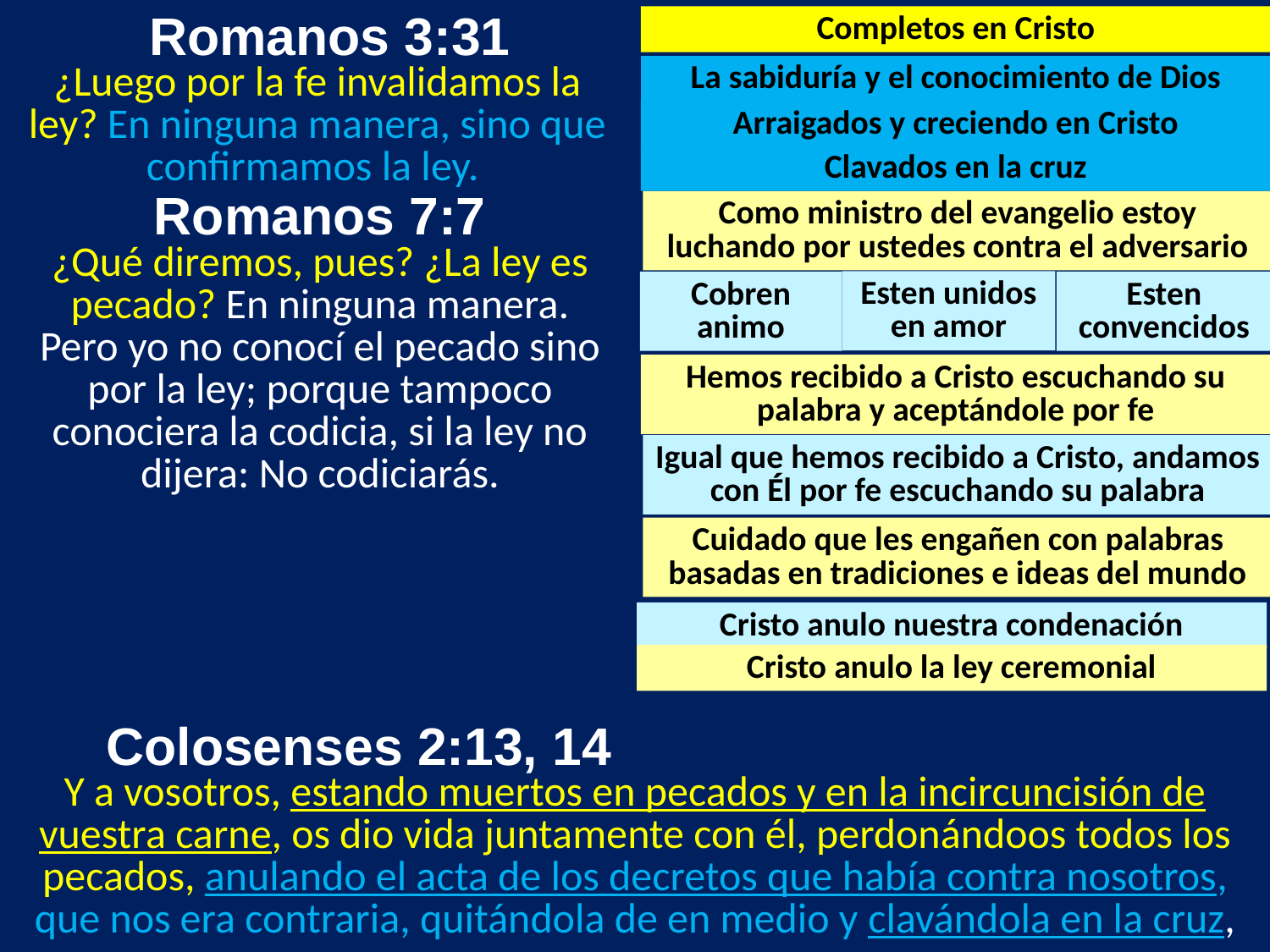

Romanos 3:31
Completos en Cristo
La sabiduría y el conocimiento de Dios
¿Luego por la fe invalidamos la ley? En ninguna manera, sino que confirmamos la ley.
Arraigados y creciendo en Cristo
Clavados en la cruz
Romanos 7:7
Como ministro del evangelio estoy luchando por ustedes contra el adversario
¿Qué diremos, pues? ¿La ley es pecado? En ninguna manera. Pero yo no conocí el pecado sino por la ley; porque tampoco conociera la codicia, si la ley no dijera: No codiciarás.
Esten unidos en amor
Cobren animo
Esten convencidos
Hemos recibido a Cristo escuchando su palabra y aceptándole por fe
Igual que hemos recibido a Cristo, andamos con Él por fe escuchando su palabra
Cuidado que les engañen con palabras basadas en tradiciones e ideas del mundo
Cristo anulo nuestra condenación
Cristo anulo la ley ceremonial
Colosenses 2:13, 14
Y a vosotros, estando muertos en pecados y en la incircuncisión de vuestra carne, os dio vida juntamente con él, perdonándoos todos los pecados, anulando el acta de los decretos que había contra nosotros, que nos era contraria, quitándola de en medio y clavándola en la cruz,